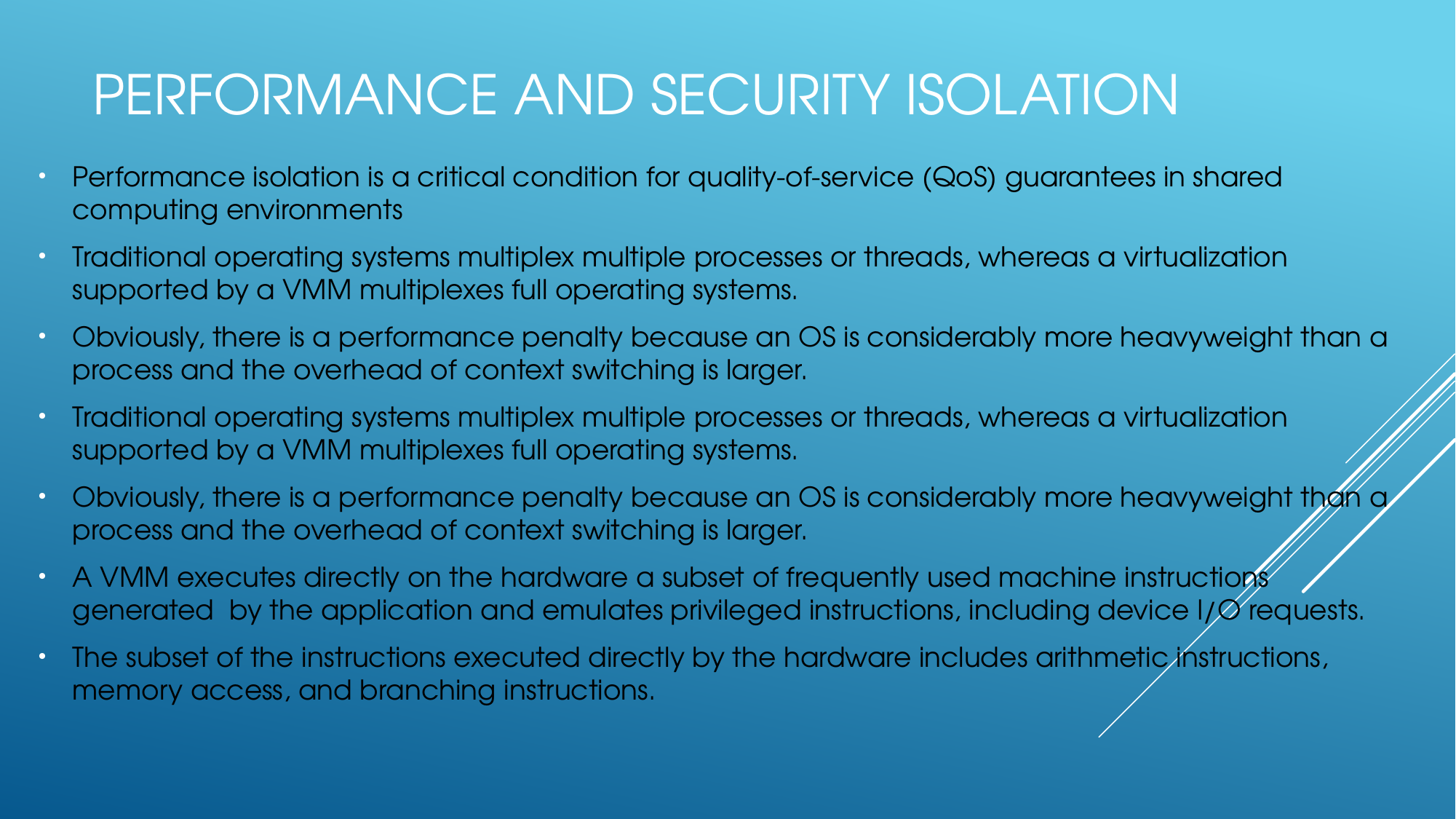

# Performance and security isolation

Performance isolation is a critical condition for quality-of-service (QoS) guarantees in shared computing environments
Traditional operating systems multiplex multiple processes or threads, whereas a virtualization supported by a VMM multiplexes full operating systems.
Obviously, there is a performance penalty because an OS is considerably more heavyweight than a process and the overhead of context switching is larger.
Traditional operating systems multiplex multiple processes or threads, whereas a virtualization supported by a VMM multiplexes full operating systems.
Obviously, there is a performance penalty because an OS is considerably more heavyweight than a process and the overhead of context switching is larger.
A VMM executes directly on the hardware a subset of frequently used machine instructions generated  by the application and emulates privileged instructions, including device I/O requests.
The subset of the instructions executed directly by the hardware includes arithmetic instructions, memory access, and branching instructions.